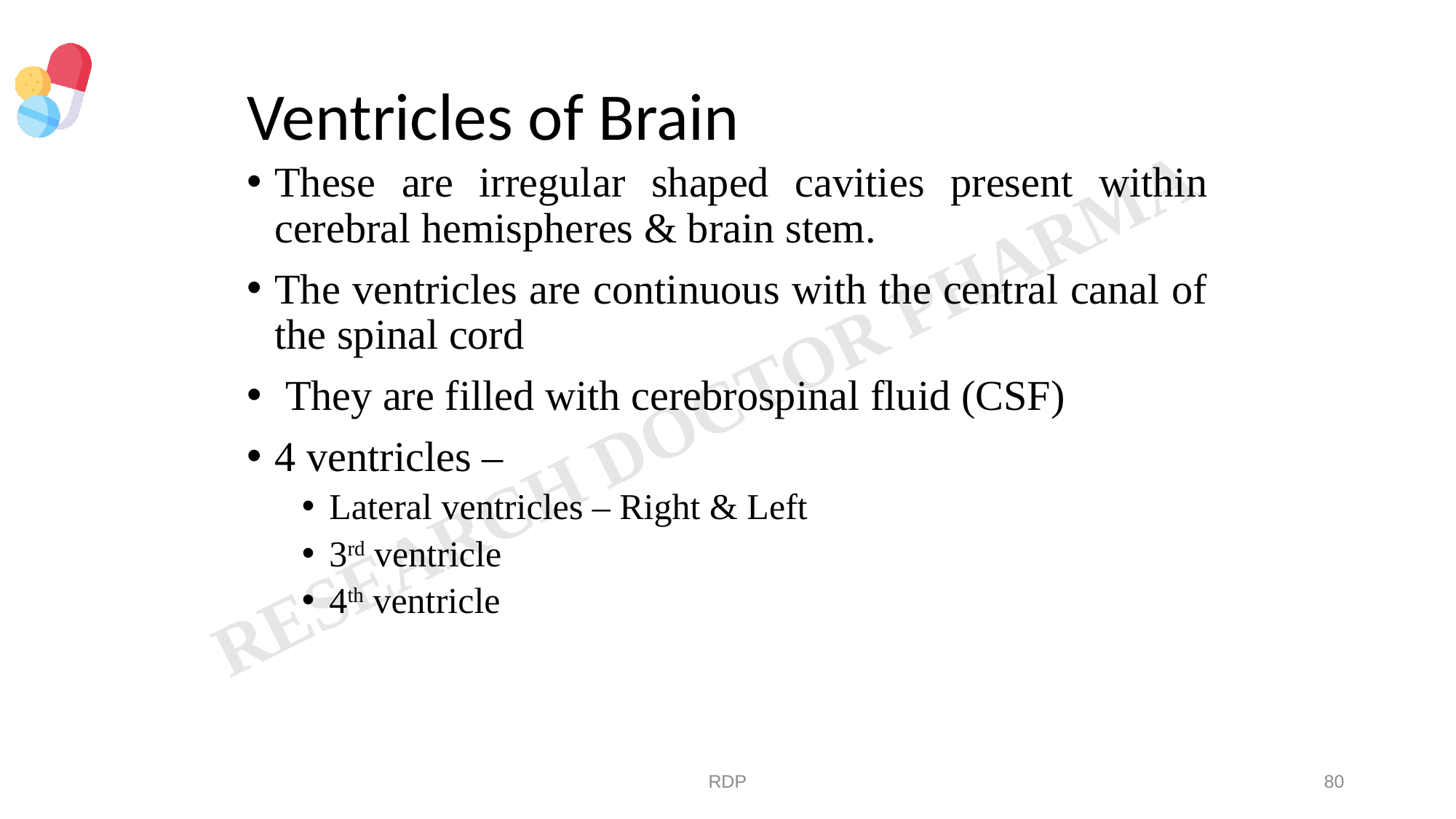

# Ventricles of Brain
These are irregular shaped cavities present within cerebral hemispheres & brain stem.
The ventricles are continuous with the central canal of the spinal cord
 They are filled with cerebrospinal fluid (CSF)
4 ventricles –
Lateral ventricles – Right & Left
3rd ventricle
4th ventricle

RDP
80